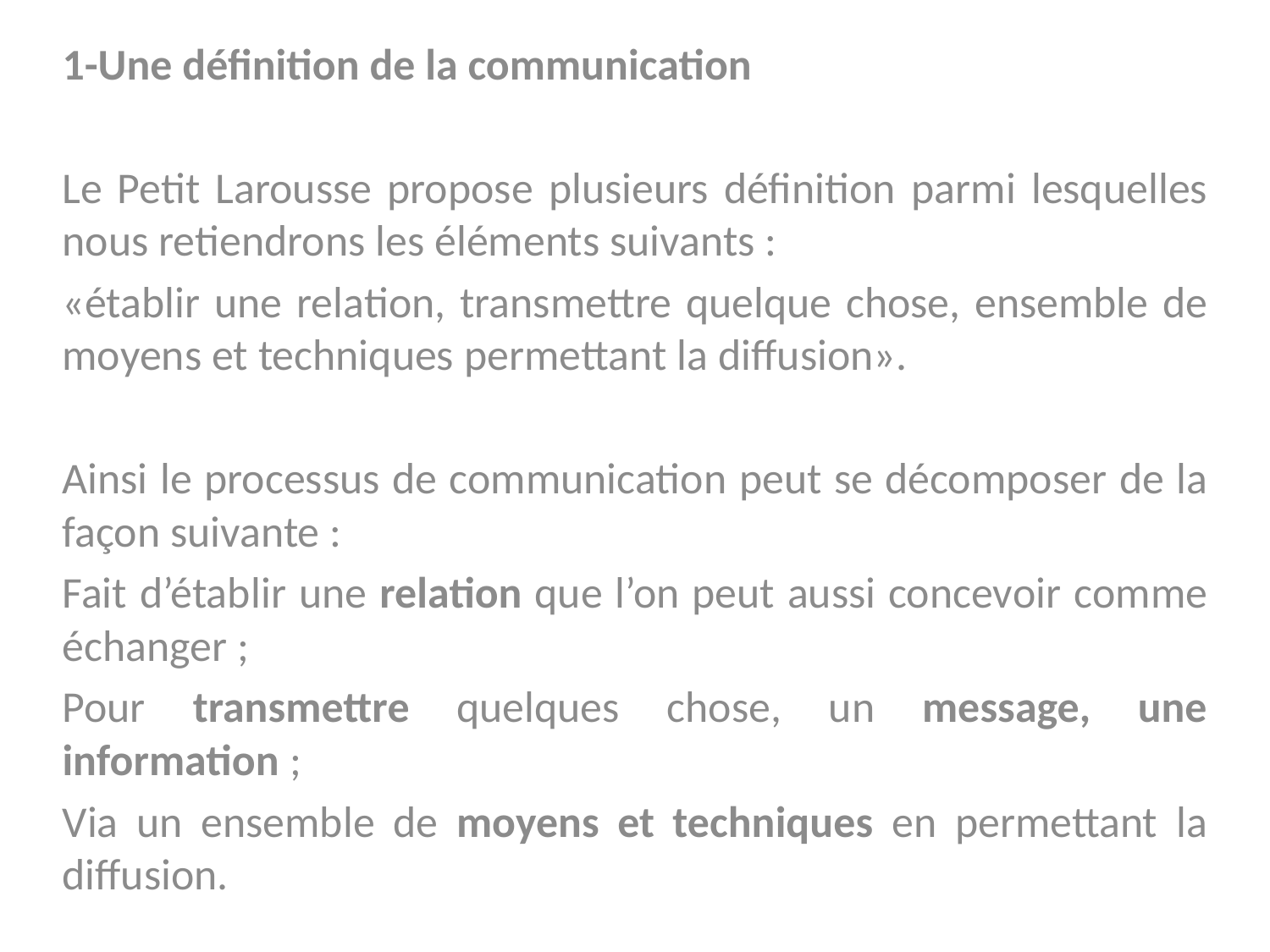

1-Une définition de la communication

Le Petit Larousse propose plusieurs définition parmi lesquelles nous retiendrons les éléments suivants :
«établir une relation, transmettre quelque chose, ensemble de moyens et techniques permettant la diffusion».

Ainsi le processus de communication peut se décomposer de la façon suivante :
Fait d’établir une relation que l’on peut aussi concevoir comme échanger ;
Pour transmettre quelques chose, un message, une information ;
Via un ensemble de moyens et techniques en permettant la diffusion.